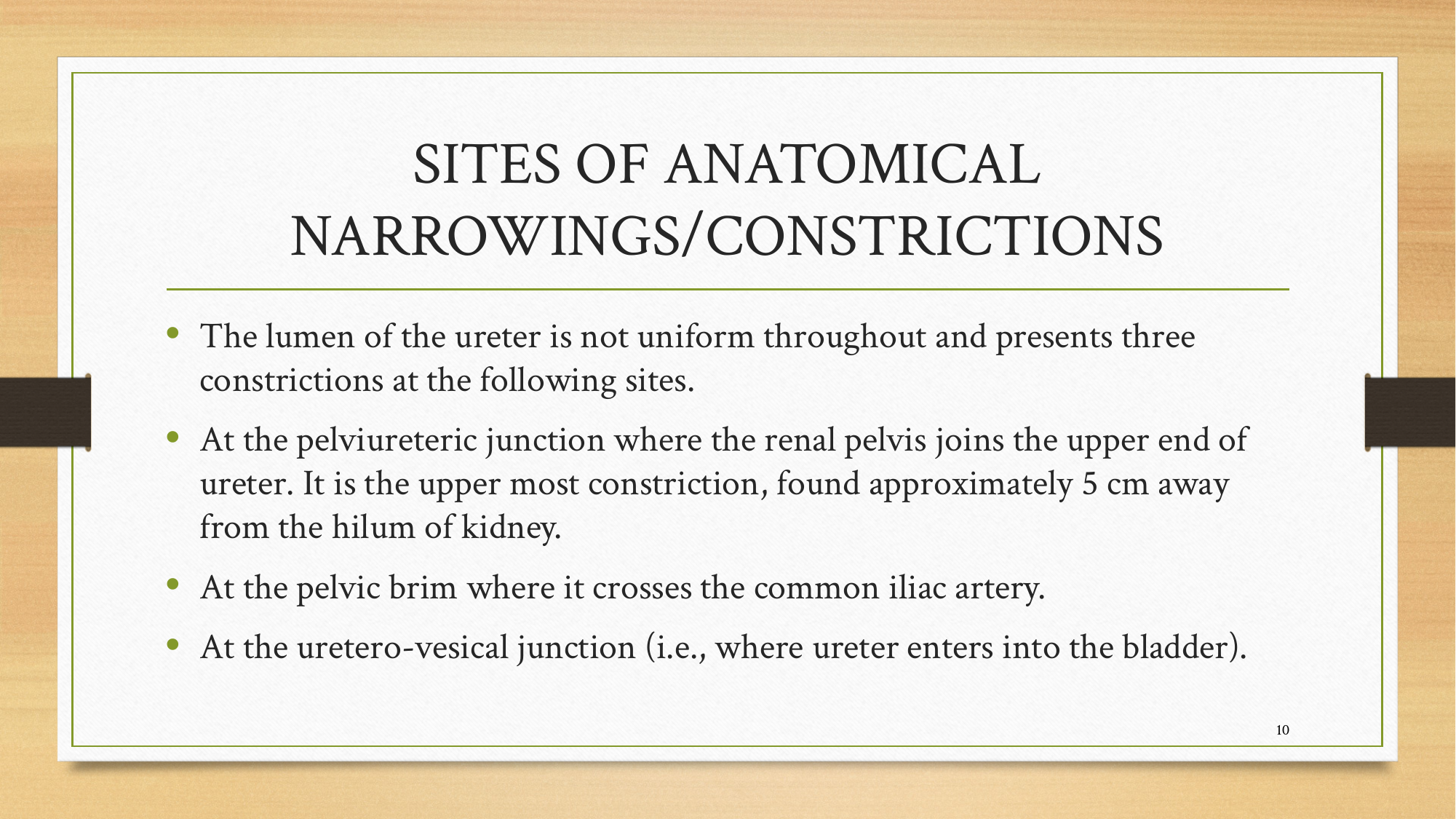

# SITES OF ANATOMICAL NARROWINGS/CONSTRICTIONS
The lumen of the ureter is not uniform throughout and presents three constrictions at the following sites.
At the pelviureteric junction where the renal pelvis joins the upper end of ureter. It is the upper most constriction, found approximately 5 cm away from the hilum of kidney.
At the pelvic brim where it crosses the common iliac artery.
At the uretero-vesical junction (i.e., where ureter enters into the bladder).

10